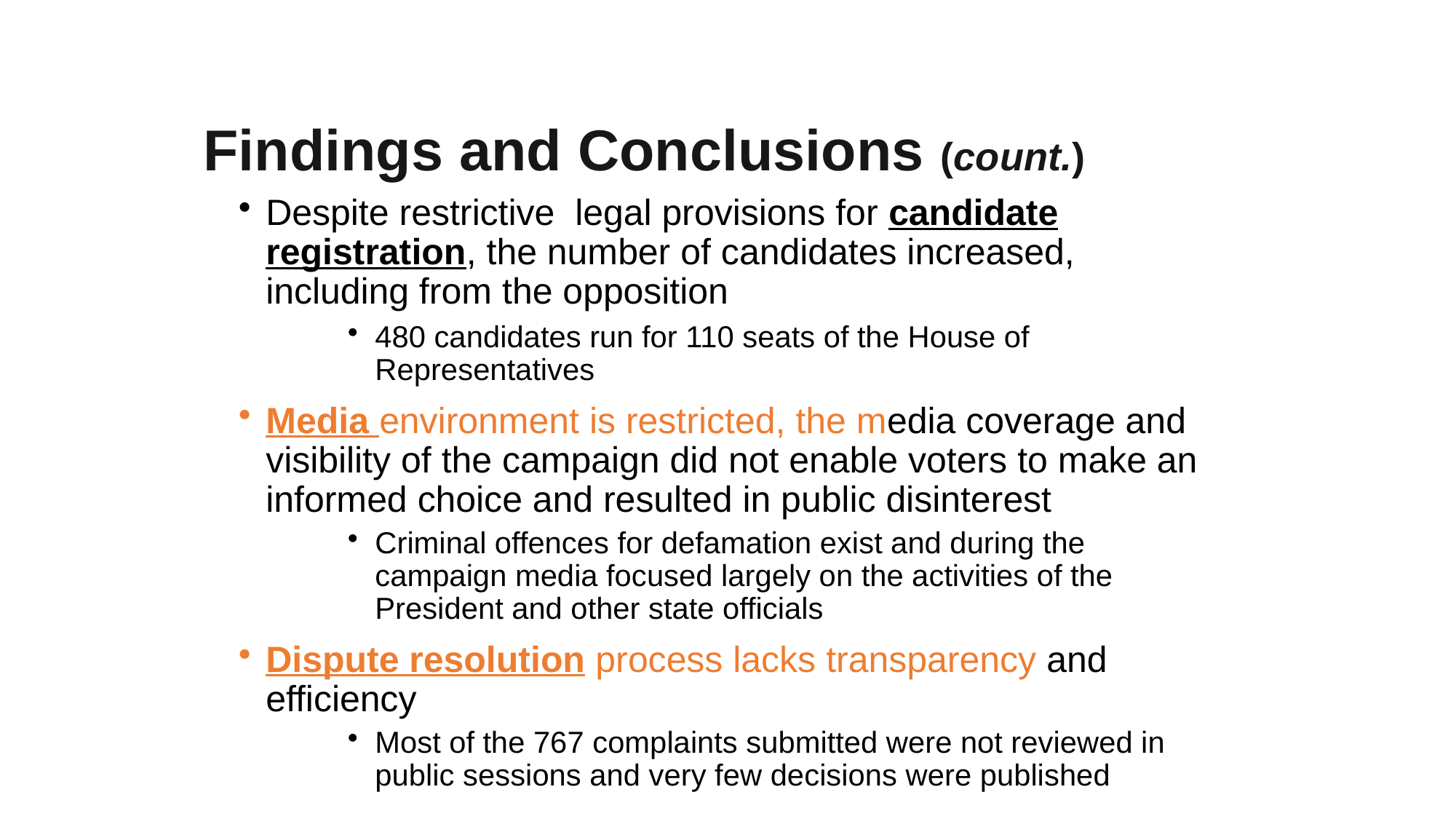

Findings and Conclusions (count.)
Despite restrictive  legal provisions for candidate registration, the number of candidates increased, including from the opposition
480 candidates run for 110 seats of the House of Representatives
Media environment is restricted, the media coverage and visibility of the campaign did not enable voters to make an informed choice and resulted in public disinterest
Criminal offences for defamation exist and during the campaign media focused largely on the activities of the President and other state officials
Dispute resolution process lacks transparency and efficiency
Most of the 767 complaints submitted were not reviewed in public sessions and very few decisions were published